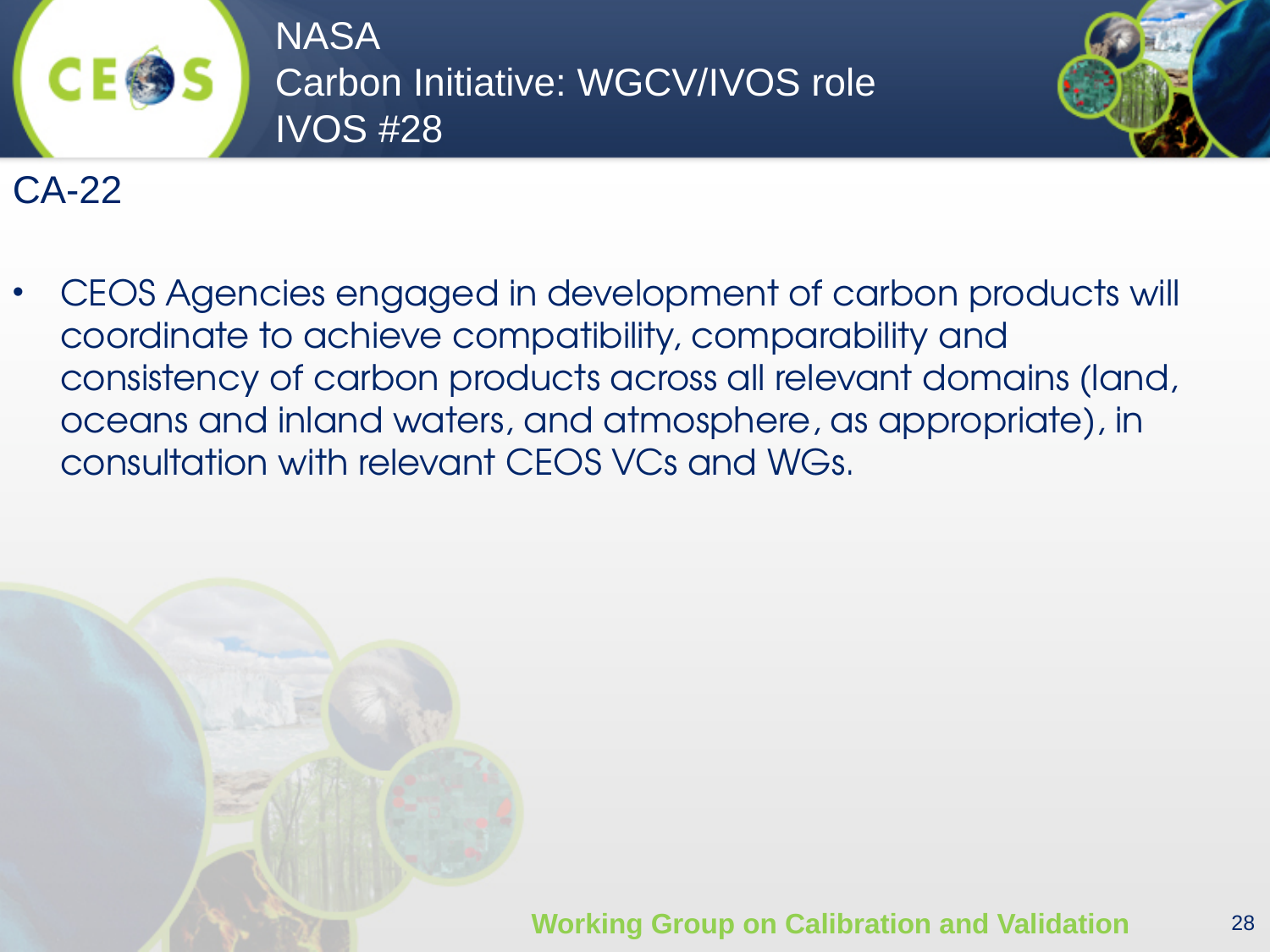

CA-22
CEOS Agencies engaged in development of carbon products will coordinate to achieve compatibility, comparability and consistency of carbon products across all relevant domains (land, oceans and inland waters, and atmosphere, as appropriate), in consultation with relevant CEOS VCs and WGs.